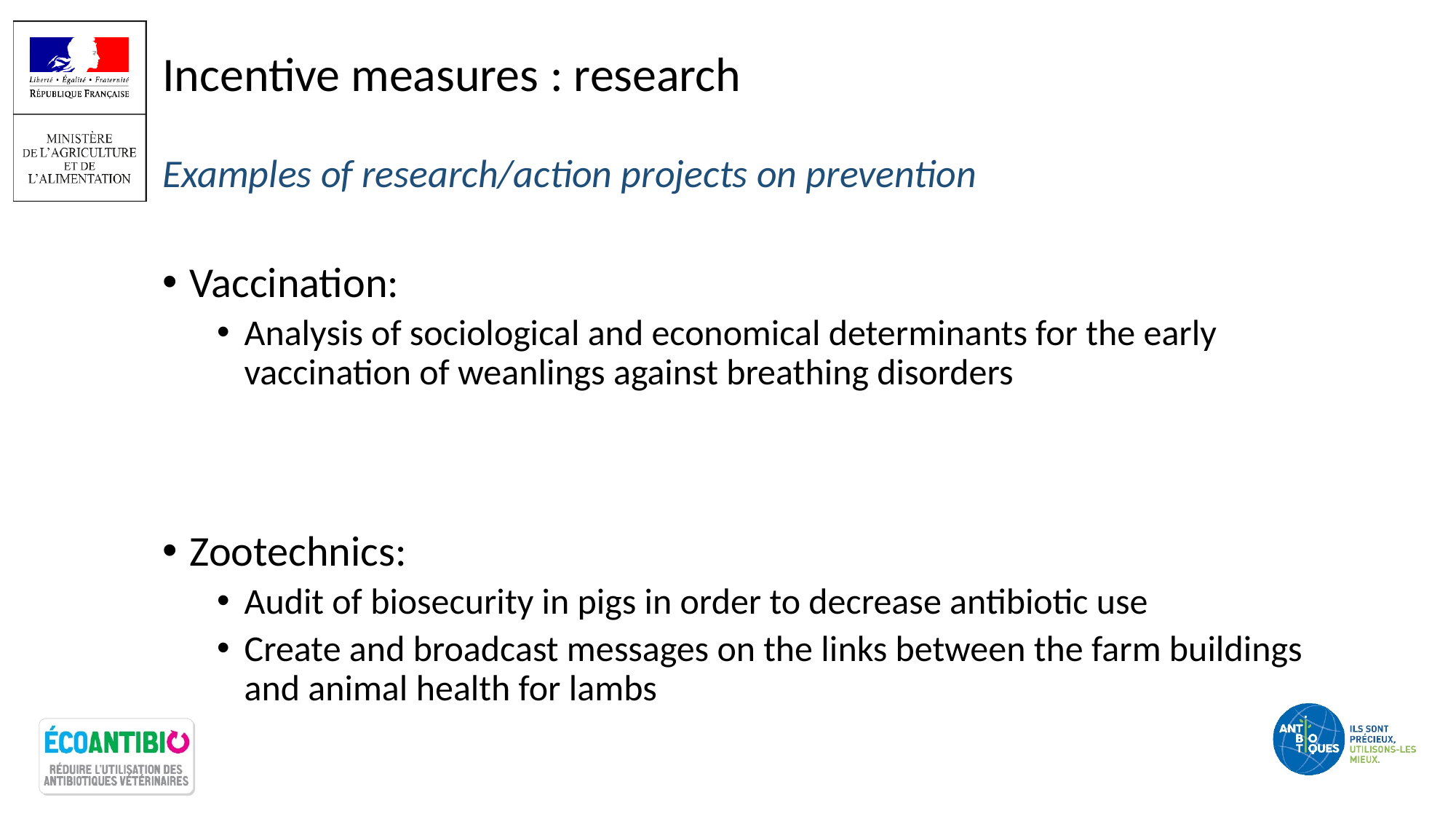

# Incentive measures : research Examples of research/action projects on prevention
Vaccination:
Analysis of sociological and economical determinants for the early vaccination of weanlings against breathing disorders

Zootechnics:
Audit of biosecurity in pigs in order to decrease antibiotic use
Create and broadcast messages on the links between the farm buildings and animal health for lambs